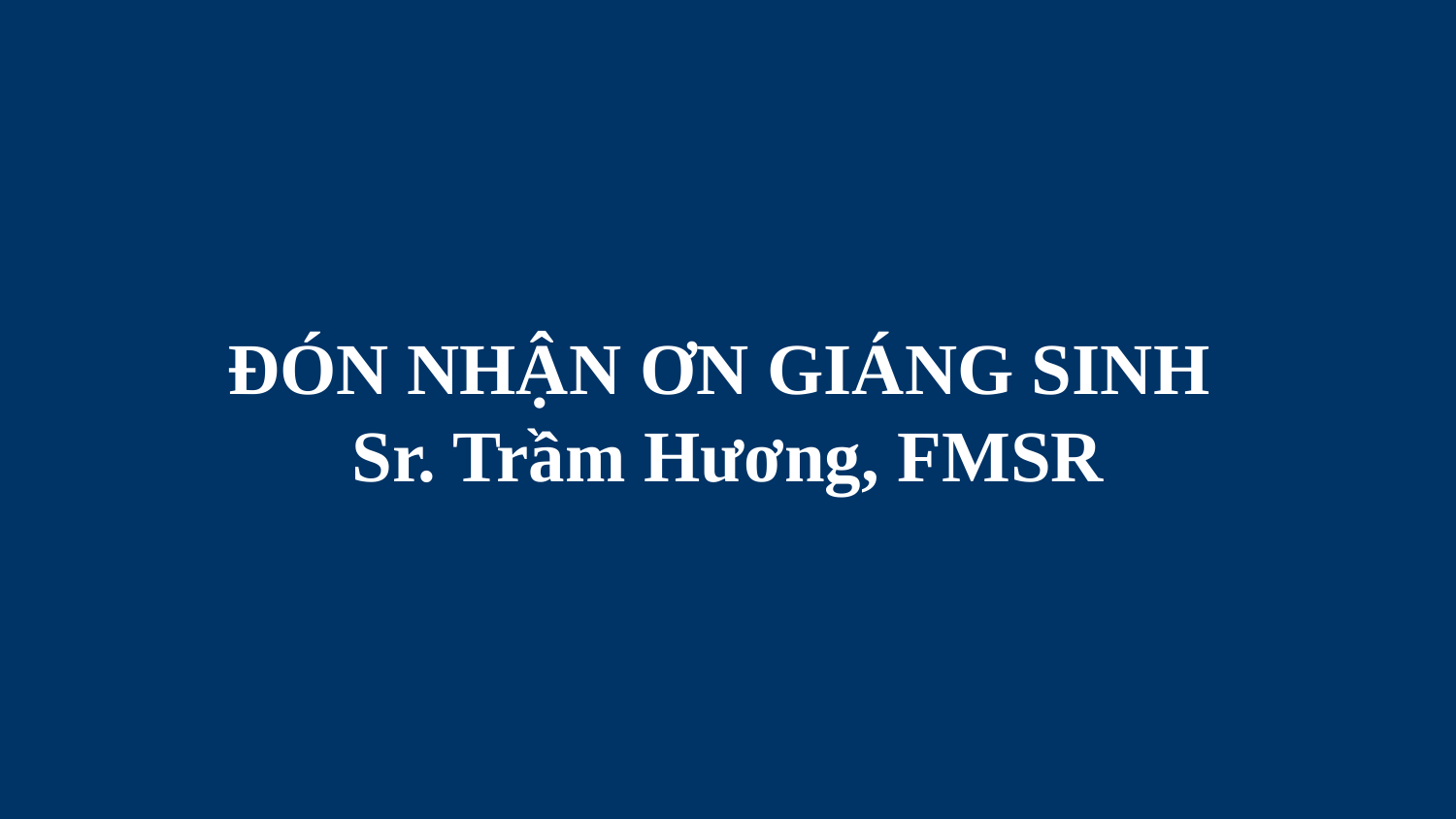

# ĐÓN NHẬN ƠN GIÁNG SINH Sr. Trầm Hương, FMSR